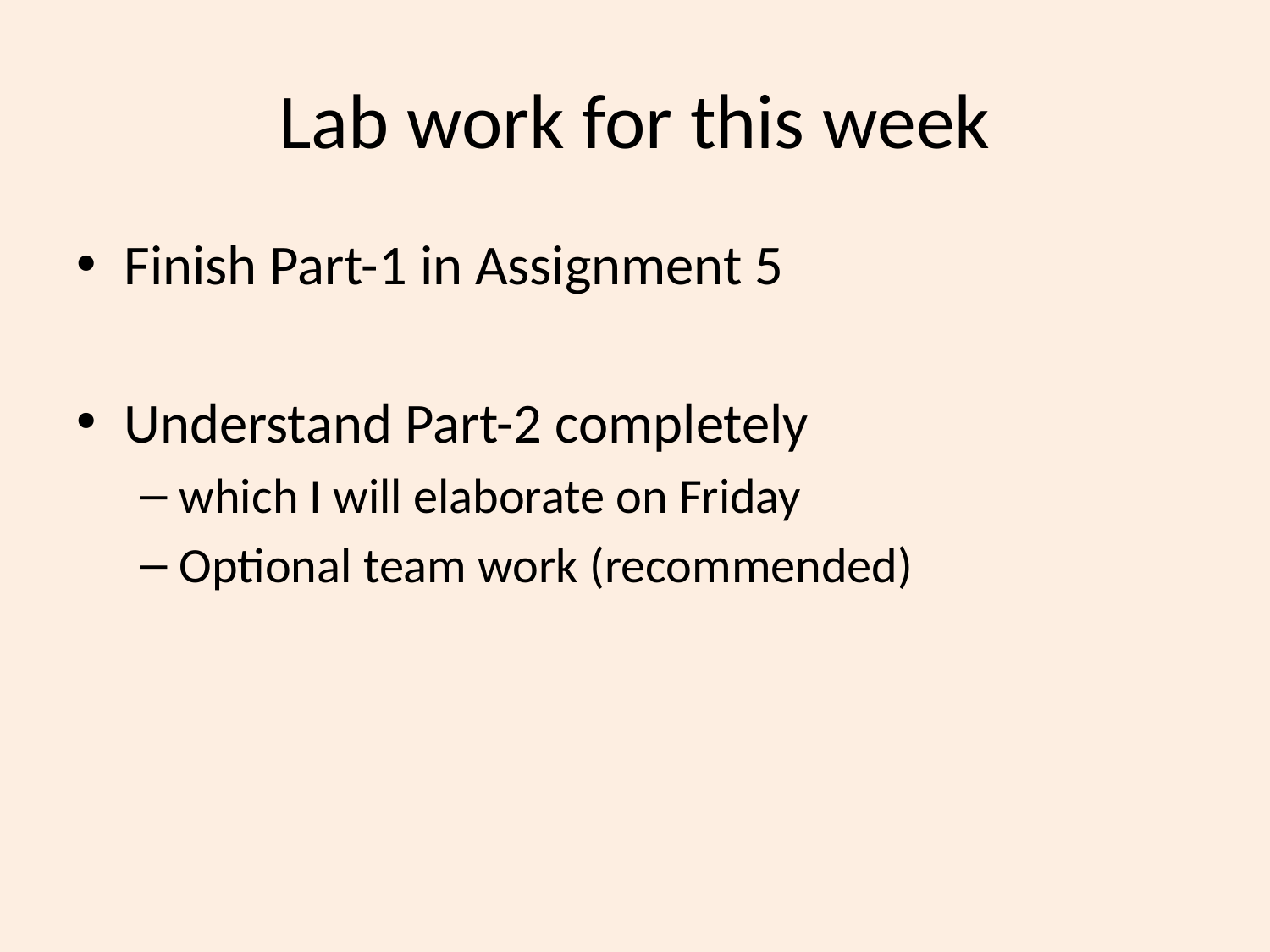

# Lab work for this week
Finish Part-1 in Assignment 5

Understand Part-2 completely
which I will elaborate on Friday
Optional team work (recommended)